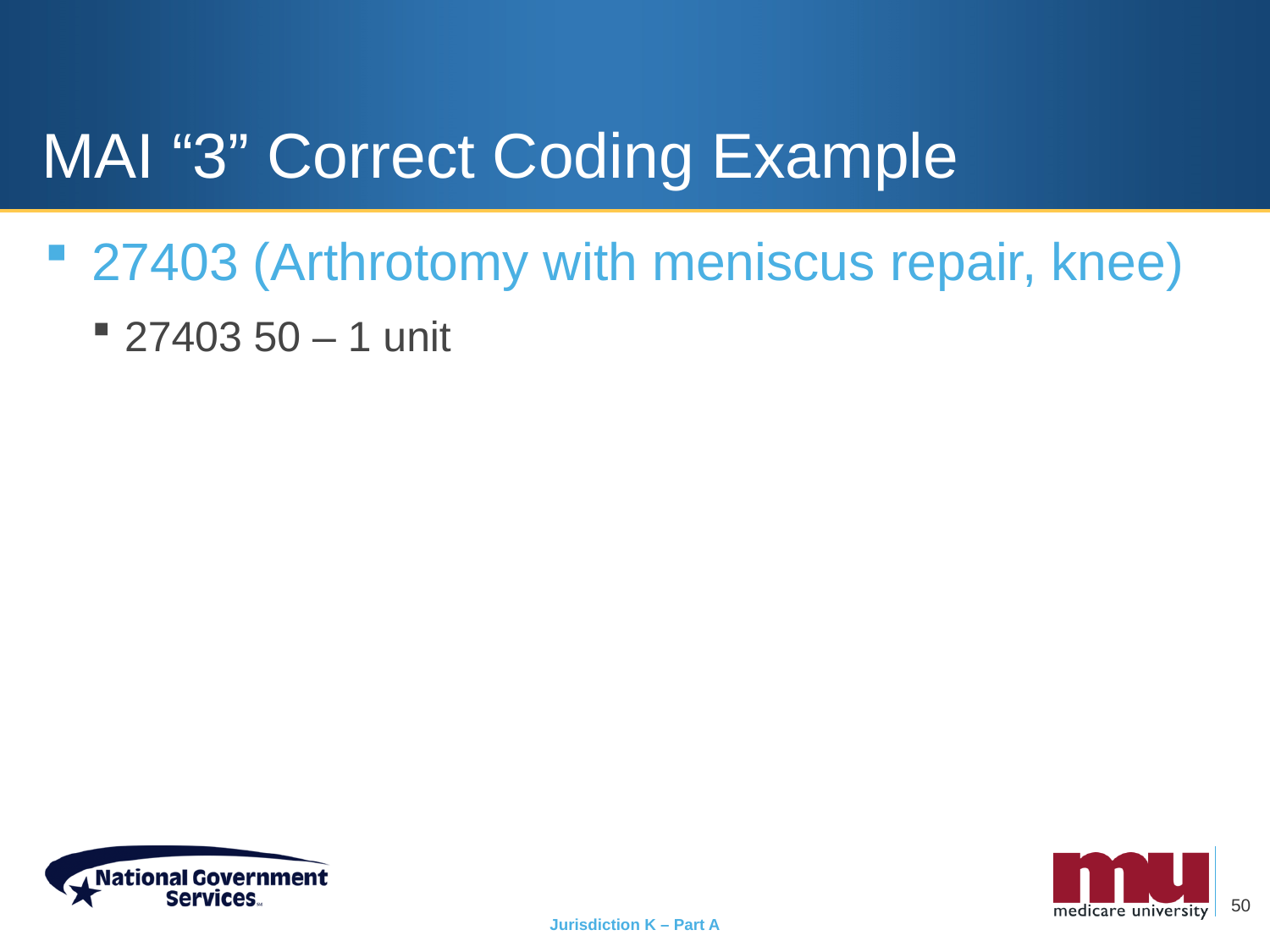

# MAI “3” Correct Coding Example
27403 (Arthrotomy with meniscus repair, knee)
27403 50 – 1 unit

50